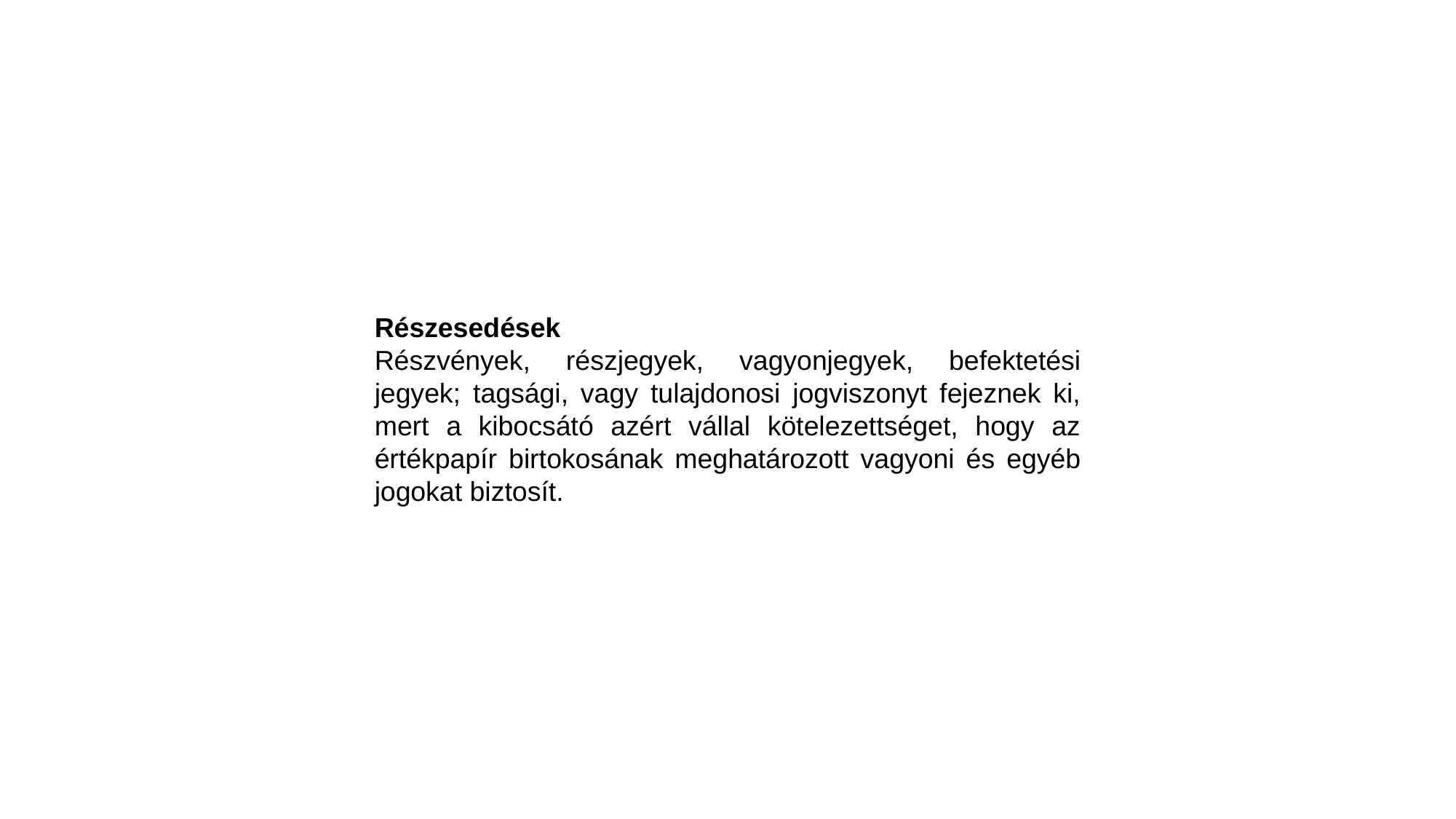

Részesedések
Részvények, részjegyek, vagyonjegyek, befektetési jegyek; tagsági, vagy tulajdonosi jogviszonyt fejeznek ki, mert a kibocsátó azért vállal kötelezettséget, hogy az értékpapír birtokosának meghatározott vagyoni és egyéb jogokat biztosít.